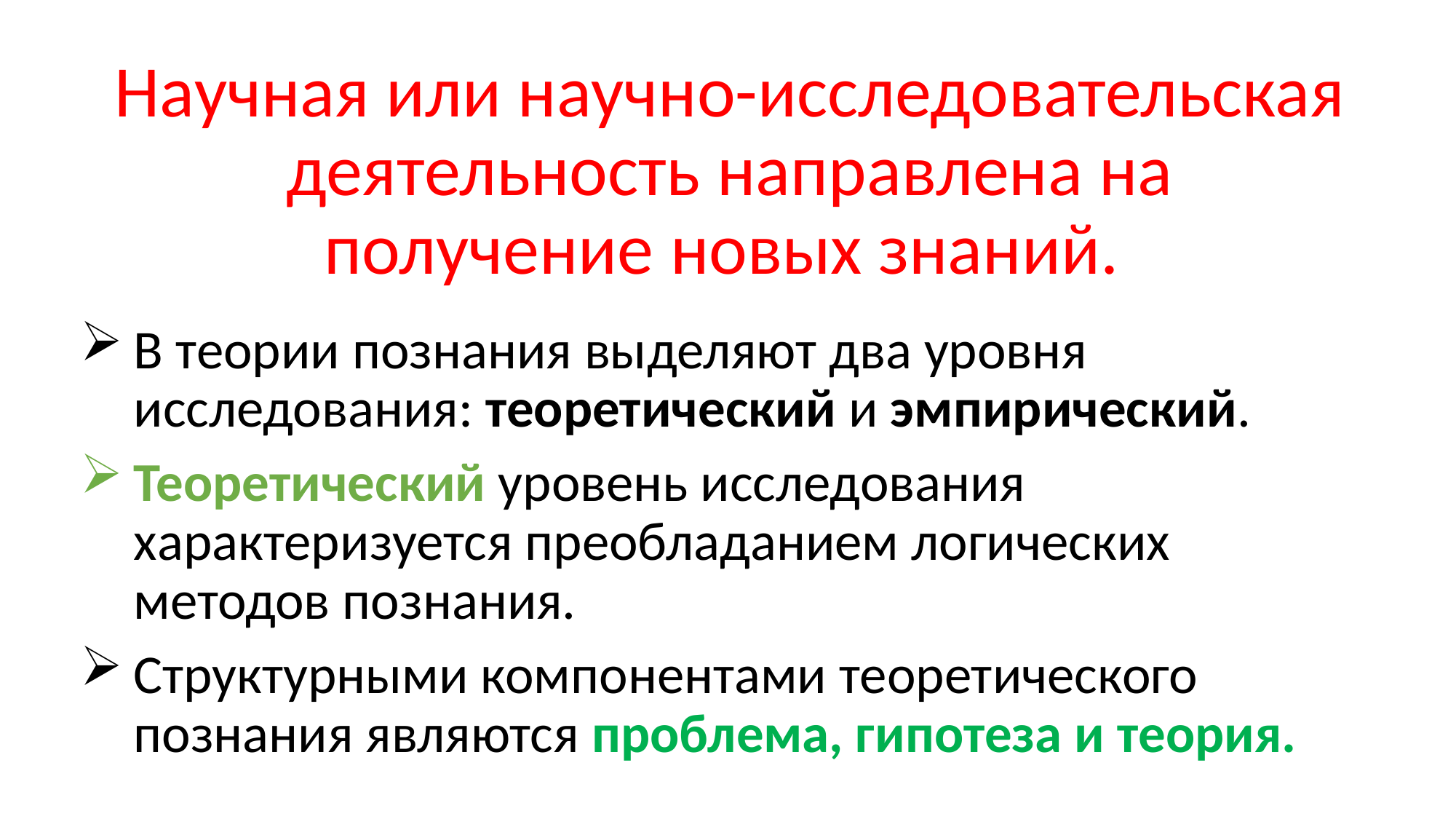

# Научная или научно-исследовательская деятельность направлена на получение новых знаний.
В теории познания выделяют два уровня исследования: теоретический и эмпирический.
Теоретический уровень исследования характеризуется преобладанием логических методов познания.
Структурными компонентами теоретического познания являются проблема, гипотеза и теория.